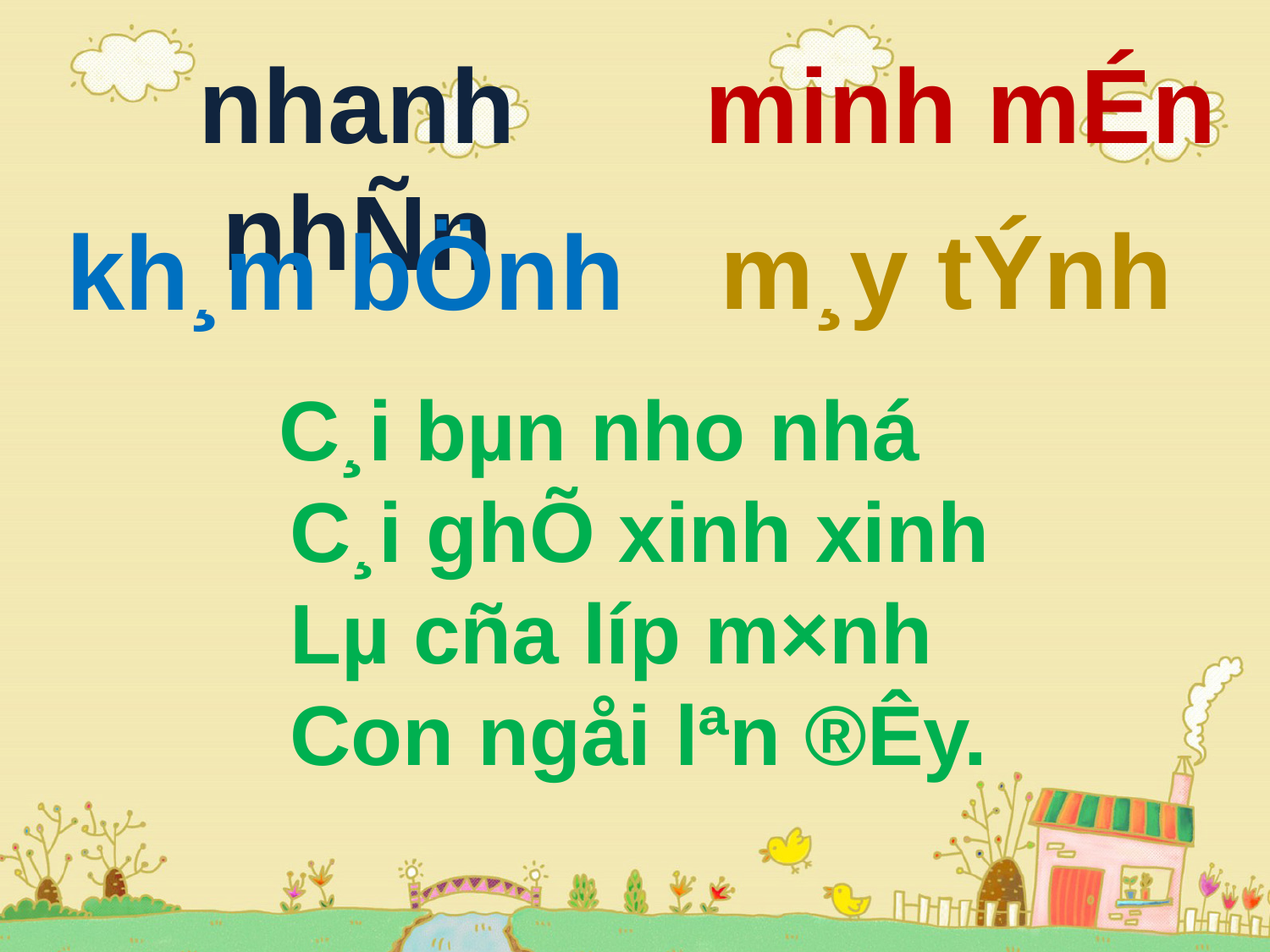

nhanh nhÑn
minh mÉn
m¸y tÝnh
kh¸m bÖnh
             C¸i bµn nho nhá
           C¸i ghÕ xinh xinh
           Lµ cña líp m×nh
           Con ngåi lªn ®Êy.